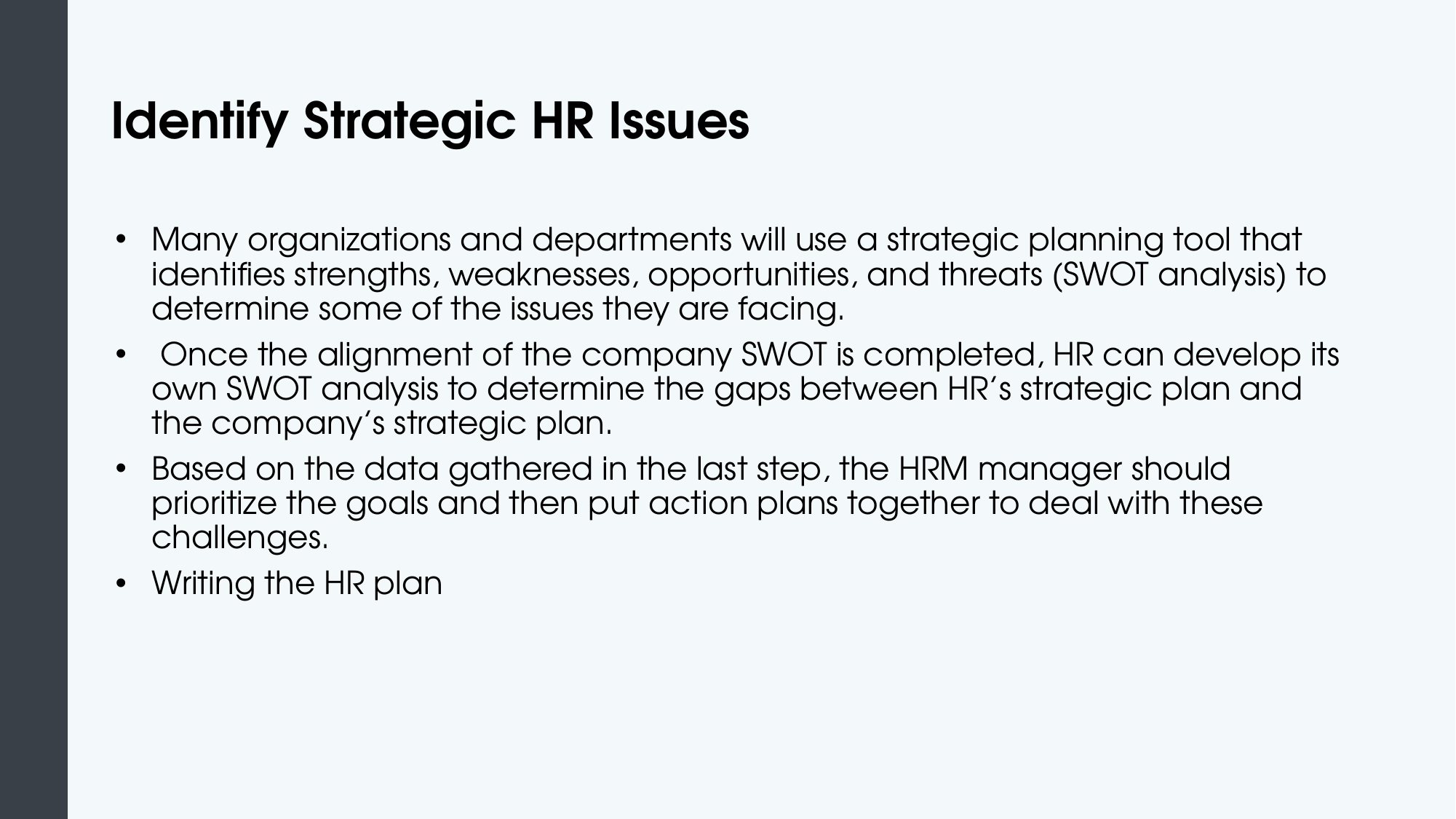

# Identify Strategic HR Issues
Many organizations and departments will use a strategic planning tool that identifies strengths, weaknesses, opportunities, and threats (SWOT analysis) to determine some of the issues they are facing.
 Once the alignment of the company SWOT is completed, HR can develop its own SWOT analysis to determine the gaps between HR’s strategic plan and the company’s strategic plan.
Based on the data gathered in the last step, the HRM manager should prioritize the goals and then put action plans together to deal with these challenges.
Writing the HR plan